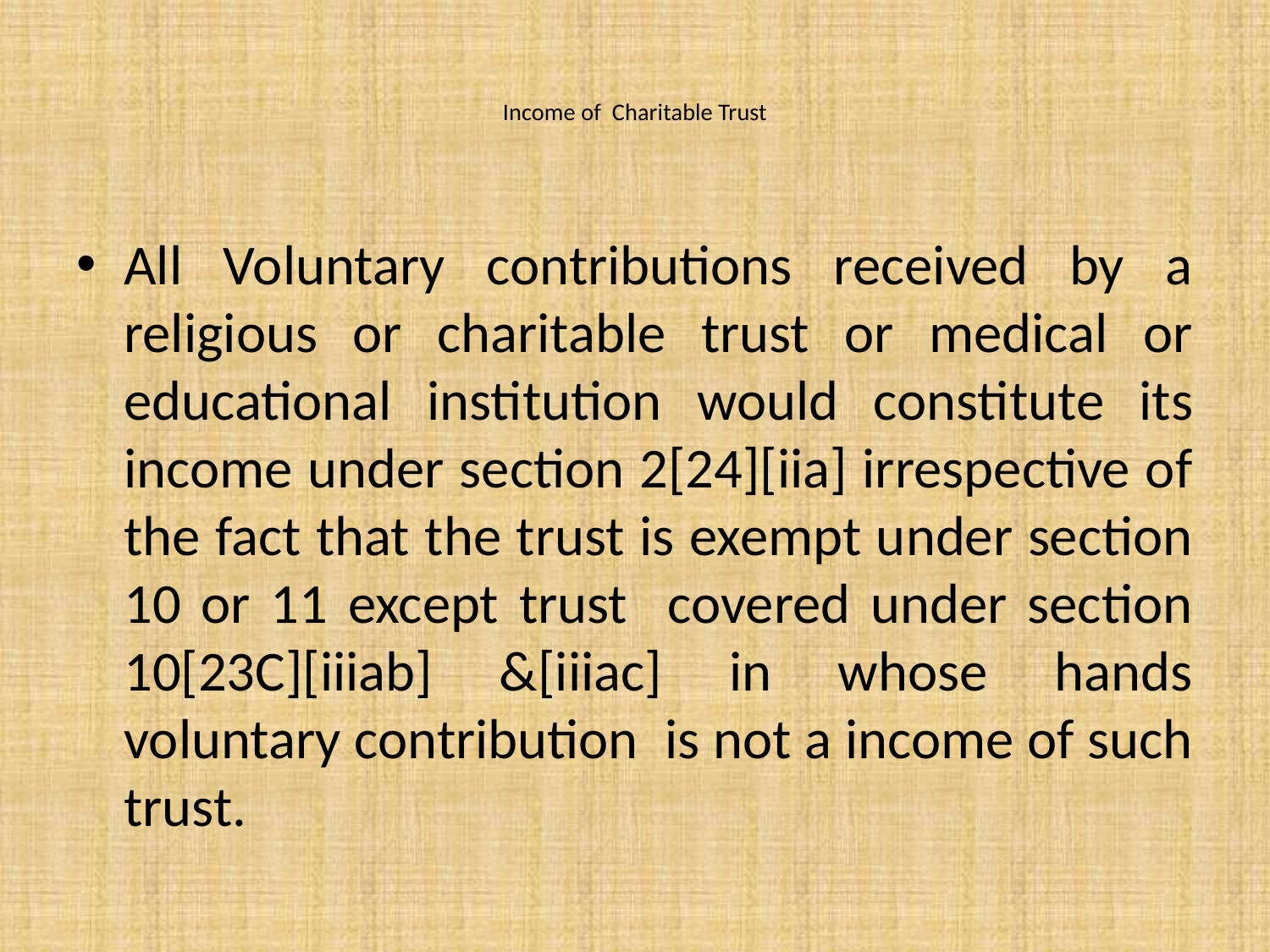

# Income of  Charitable Trust
All Voluntary contributions received by a religious or charitable trust or medical or educational institution would constitute its income under section 2[24][iia] irrespective of the fact that the trust is exempt under section 10 or 11 except trust  covered under section 10[23C][iiiab] &[iiiac] in whose hands voluntary contribution  is not a income of such trust.